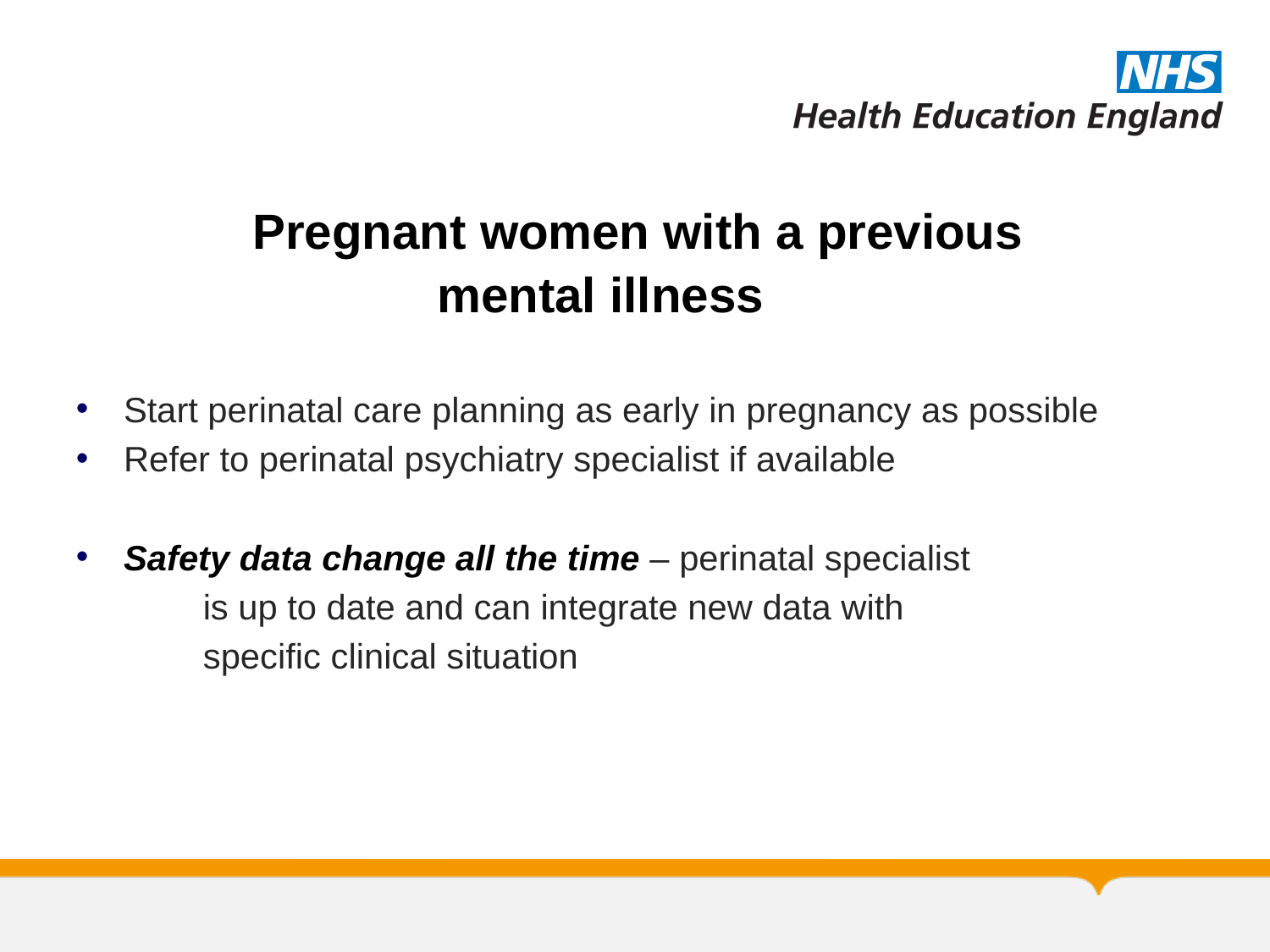

# Pregnant women with a previous mental illness

Start perinatal care planning as early in pregnancy as possible
Refer to perinatal psychiatry specialist if available

Safety data change all the time – perinatal specialist
	is up to date and can integrate new data with
	specific clinical situation